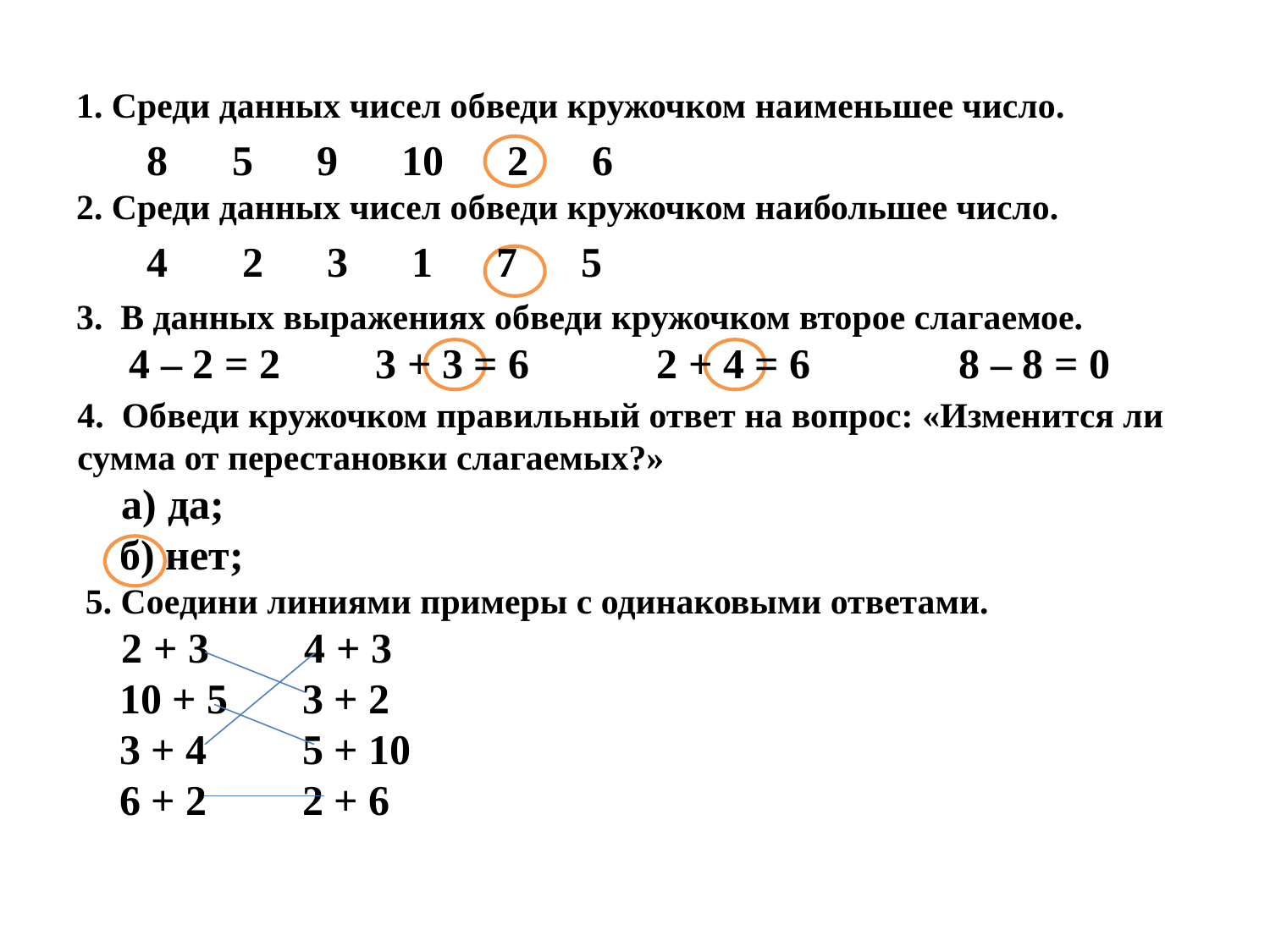

1. Среди данных чисел обведи кружочком наименьшее число.
        8      5      9      10      2      6
2. Среди данных чисел обведи кружочком наибольшее число.
        4       2      3      1      7      5
3.  В данных выражениях обведи кружочком второе слагаемое. 
      4 – 2 = 2         3 + 3 = 6            2 + 4 = 6              8 – 8 = 0

4.  Обведи кружочком правильный ответ на вопрос: «Изменится ли сумма от перестановки слагаемых?» 
     а) да; 
    б) нет;
 5. Соедини линиями примеры с одинаковыми ответами. 
     2 + 3         4 + 3 
    10 + 5       3 + 2 
    3 + 4         5 + 10 
    6 + 2         2 + 6